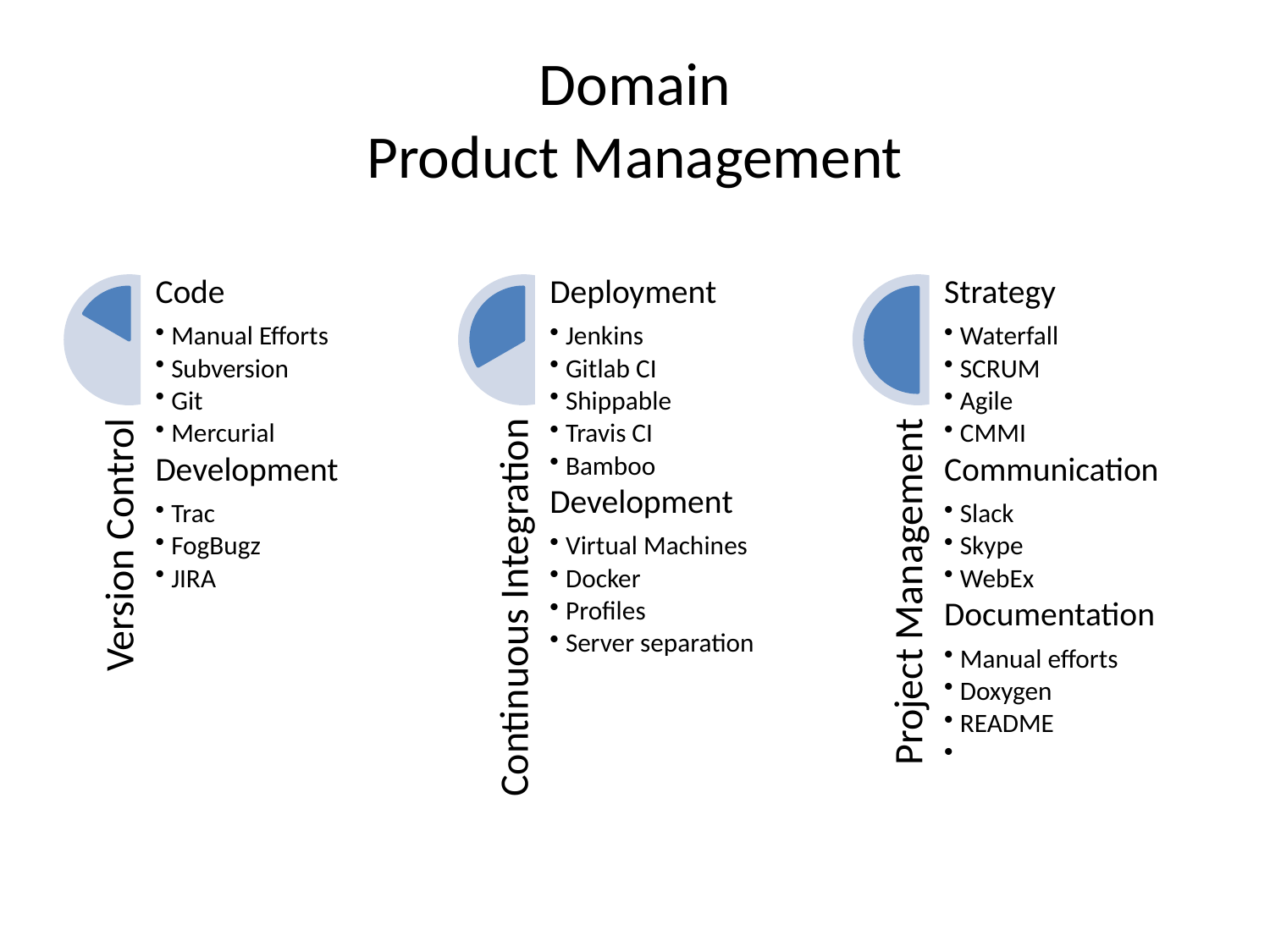

# Domain Product Management
Version Control
Code
Manual Efforts
Subversion
Git
Mercurial
Development
Trac
FogBugz
JIRA
Continuous Integration
Deployment
Jenkins
Gitlab CI
Shippable
Travis CI
Bamboo
Development
Virtual Machines
Docker
Profiles
Server separation
Project Management
Strategy
Waterfall
SCRUM
Agile
CMMI
Communication
Slack
Skype
WebEx
Documentation
Manual efforts
Doxygen
README